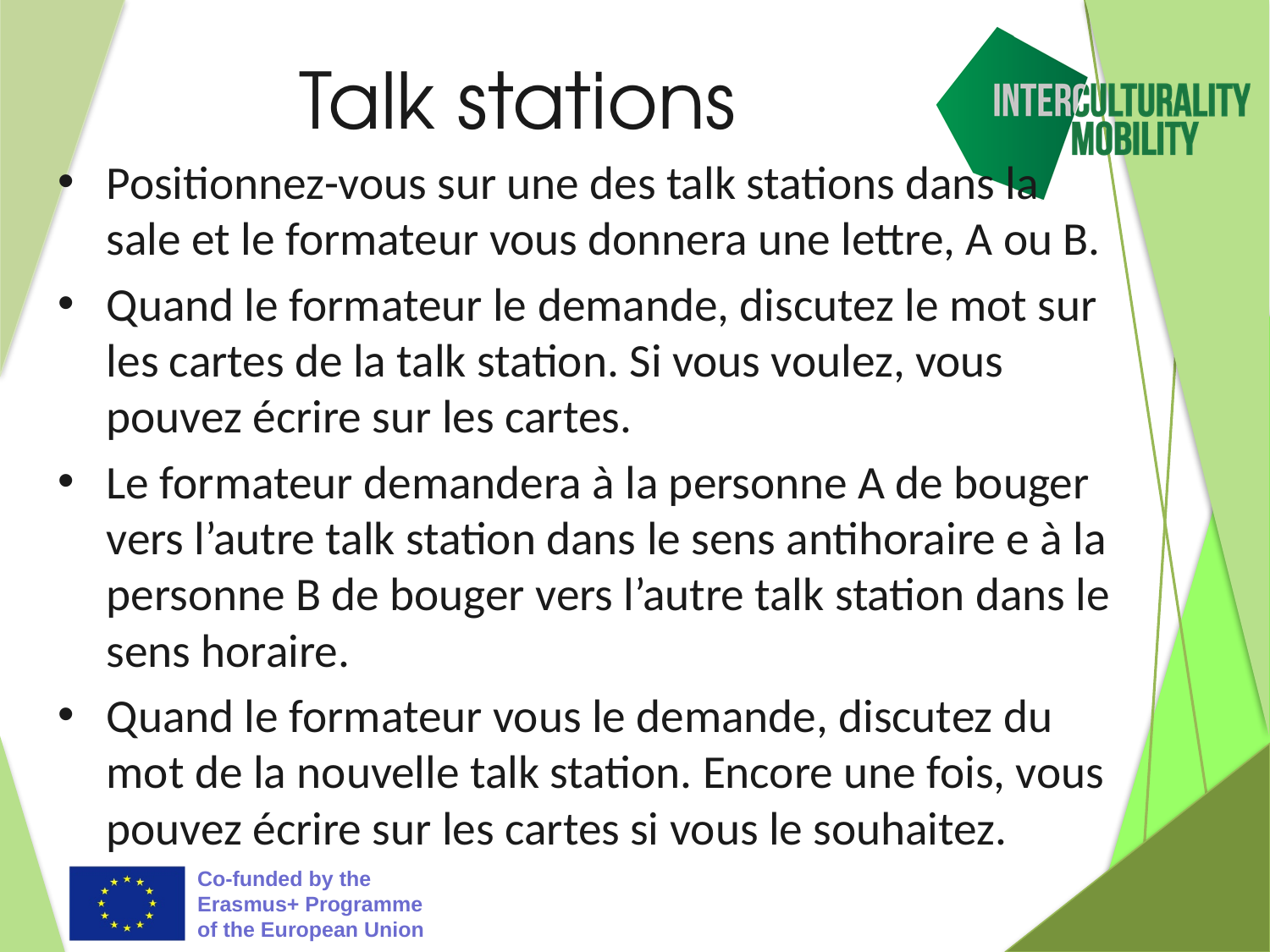

# Talk stations
Positionnez-vous sur une des talk stations dans la sale et le formateur vous donnera une lettre, A ou B.
Quand le formateur le demande, discutez le mot sur les cartes de la talk station. Si vous voulez, vous pouvez écrire sur les cartes.
Le formateur demandera à la personne A de bouger vers l’autre talk station dans le sens antihoraire e à la personne B de bouger vers l’autre talk station dans le sens horaire.
Quand le formateur vous le demande, discutez du mot de la nouvelle talk station. Encore une fois, vous pouvez écrire sur les cartes si vous le souhaitez.